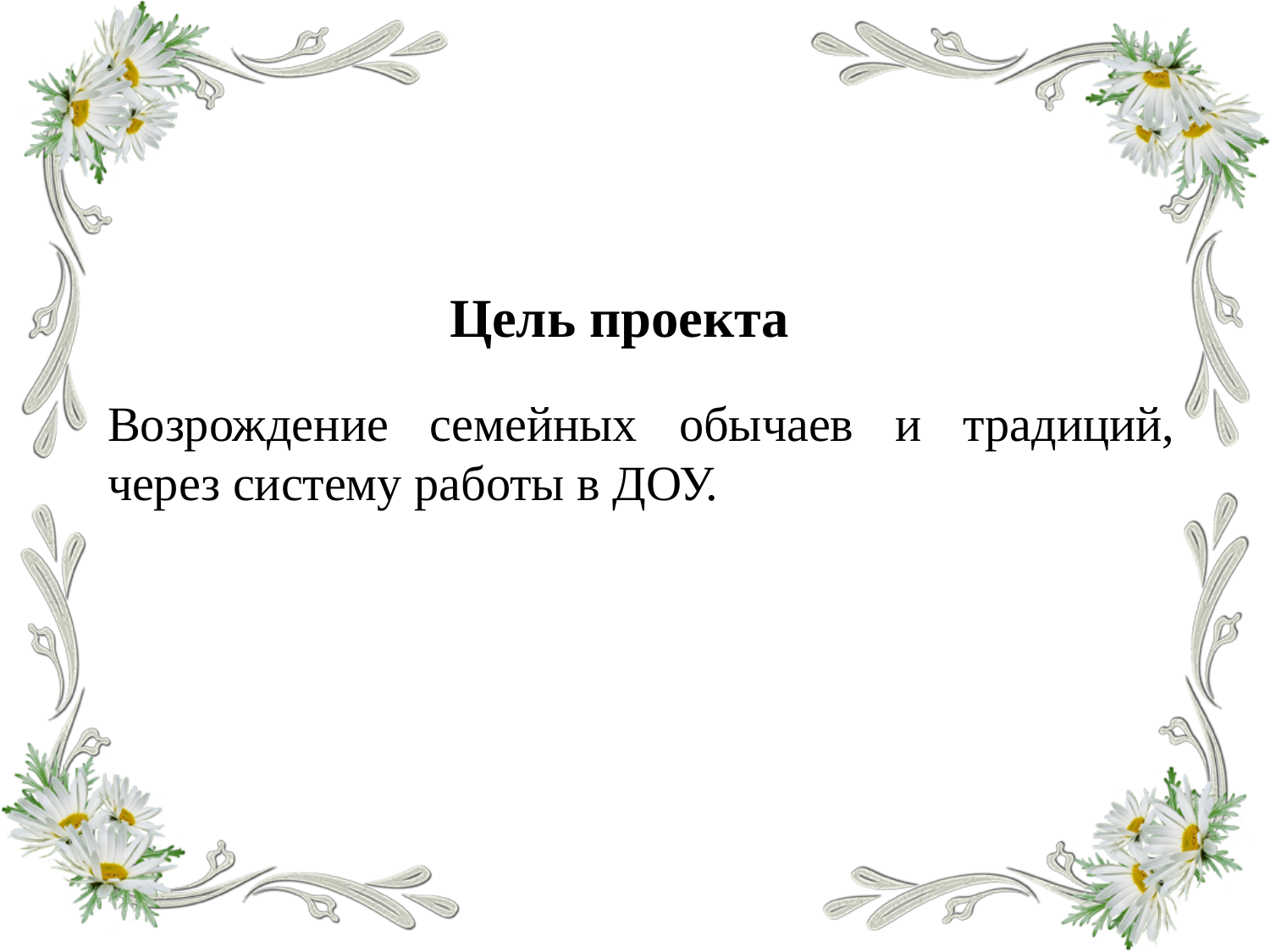

# Цель проекта
Возрождение семейных обычаев и традиций, через систему работы в ДОУ.